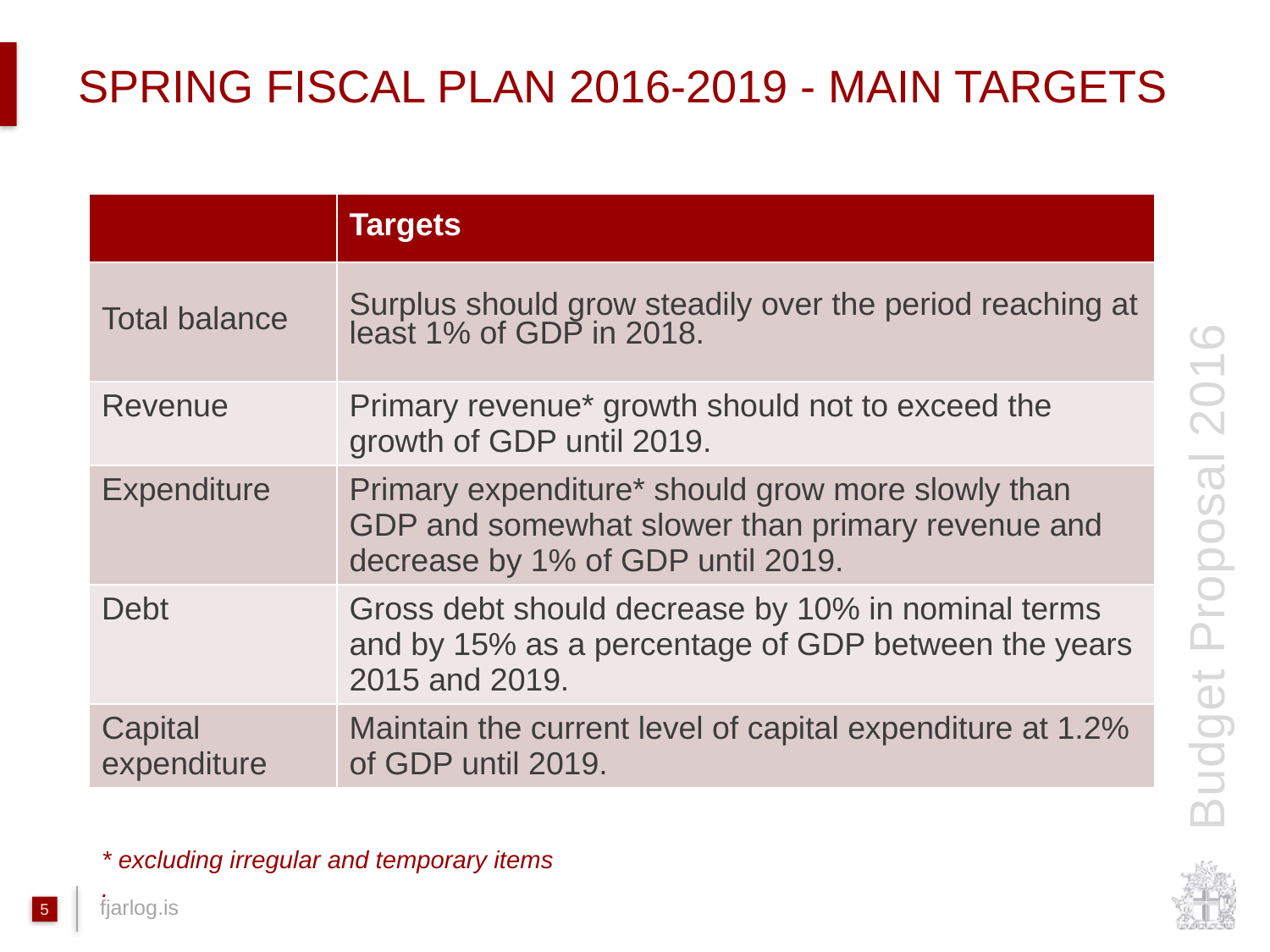

# spring fiscal plan 2016-2019 - main Targets
|  | Targets |
| --- | --- |
| Total balance | Surplus should grow steadily over the period reaching at least 1% of GDP in 2018. |
| Revenue | Primary revenue\* growth should not to exceed the growth of GDP until 2019. |
| Expenditure | Primary expenditure\* should grow more slowly than GDP and somewhat slower than primary revenue and decrease by 1% of GDP until 2019. |
| Debt | Gross debt should decrease by 10% in nominal terms and by 15% as a percentage of GDP between the years 2015 and 2019. |
| Capital expenditure | Maintain the current level of capital expenditure at 1.2% of GDP until 2019. |
* excluding irregular and temporary items
.
5